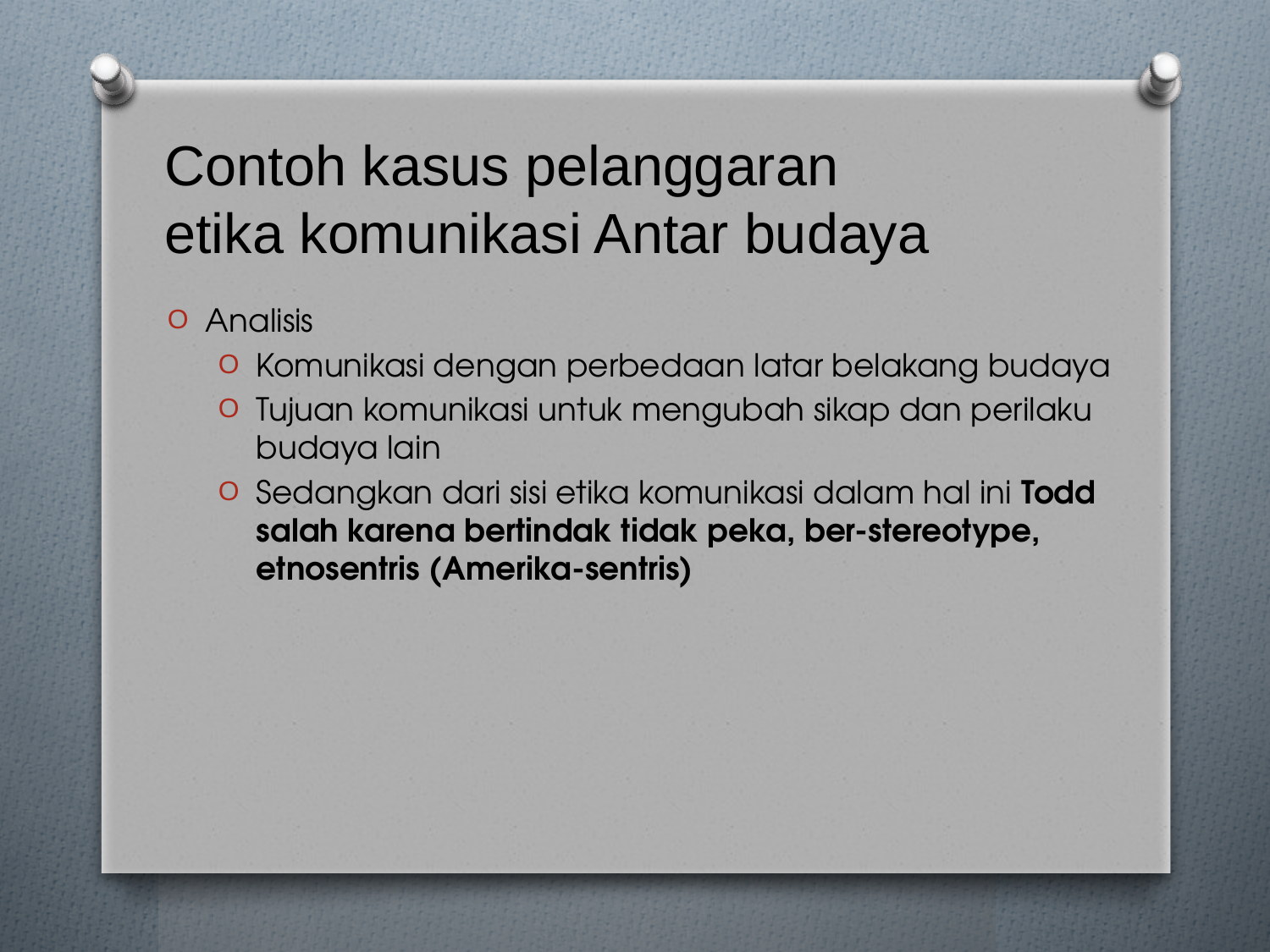

# Contoh kasus pelanggaran etika komunikasi Antar budaya
Analisis
Komunikasi dengan perbedaan latar belakang budaya
Tujuan komunikasi untuk mengubah sikap dan perilaku budaya lain
Sedangkan dari sisi etika komunikasi dalam hal ini Todd salah karena bertindak tidak peka, ber-stereotype, etnosentris (Amerika-sentris)